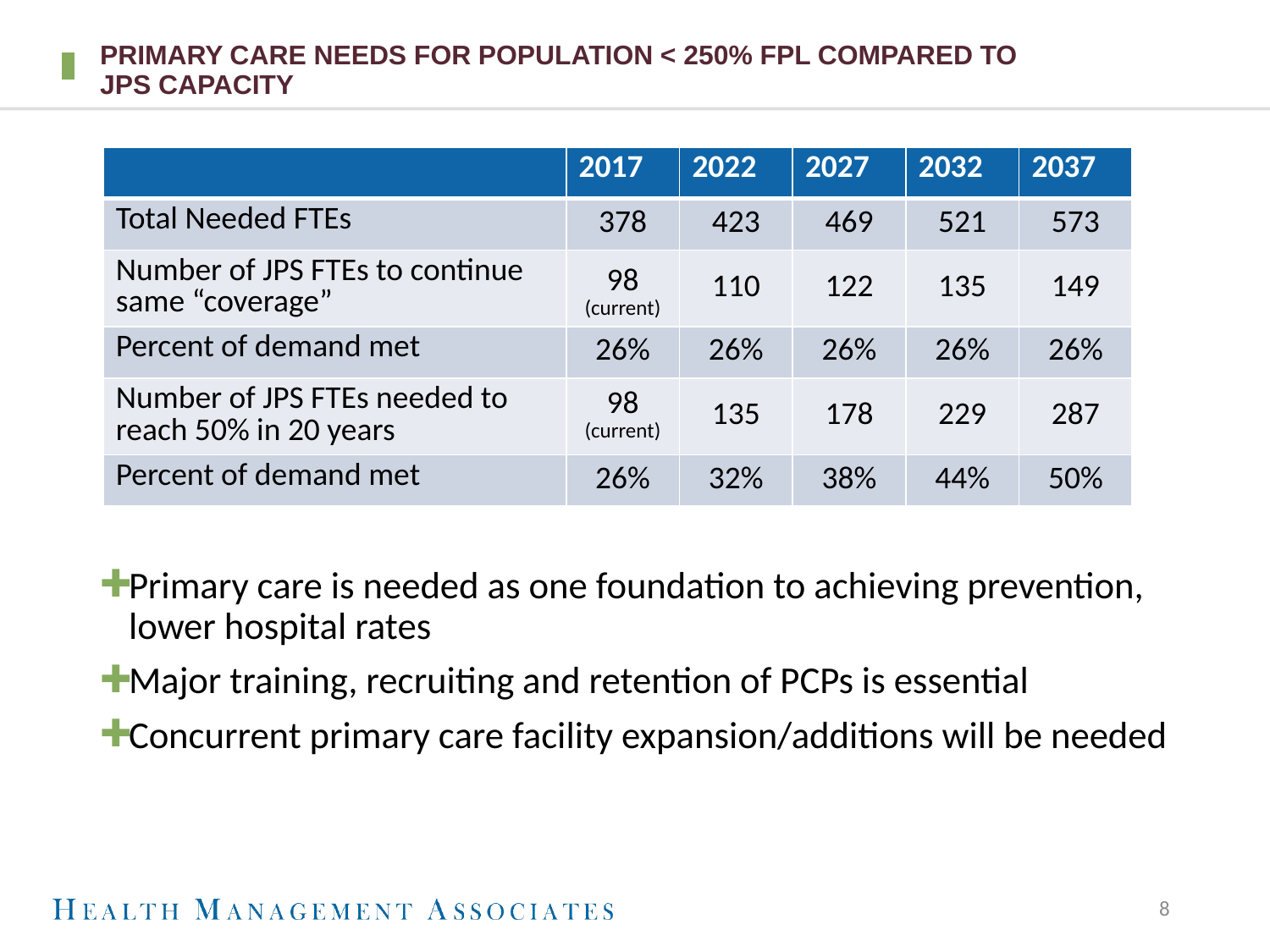

# Primary Care Needs For Population < 250% FPL Compared to JPS Capacity
|  | 2017 | 2022 | 2027 | 2032 | 2037 |
| --- | --- | --- | --- | --- | --- |
| Total Needed FTEs | 378 | 423 | 469 | 521 | 573 |
| Number of JPS FTEs to continue same “coverage” | 98 (current) | 110 | 122 | 135 | 149 |
| Percent of demand met | 26% | 26% | 26% | 26% | 26% |
| Number of JPS FTEs needed to reach 50% in 20 years | 98 (current) | 135 | 178 | 229 | 287 |
| Percent of demand met | 26% | 32% | 38% | 44% | 50% |
Primary care is needed as one foundation to achieving prevention, lower hospital rates
Major training, recruiting and retention of PCPs is essential
Concurrent primary care facility expansion/additions will be needed
8